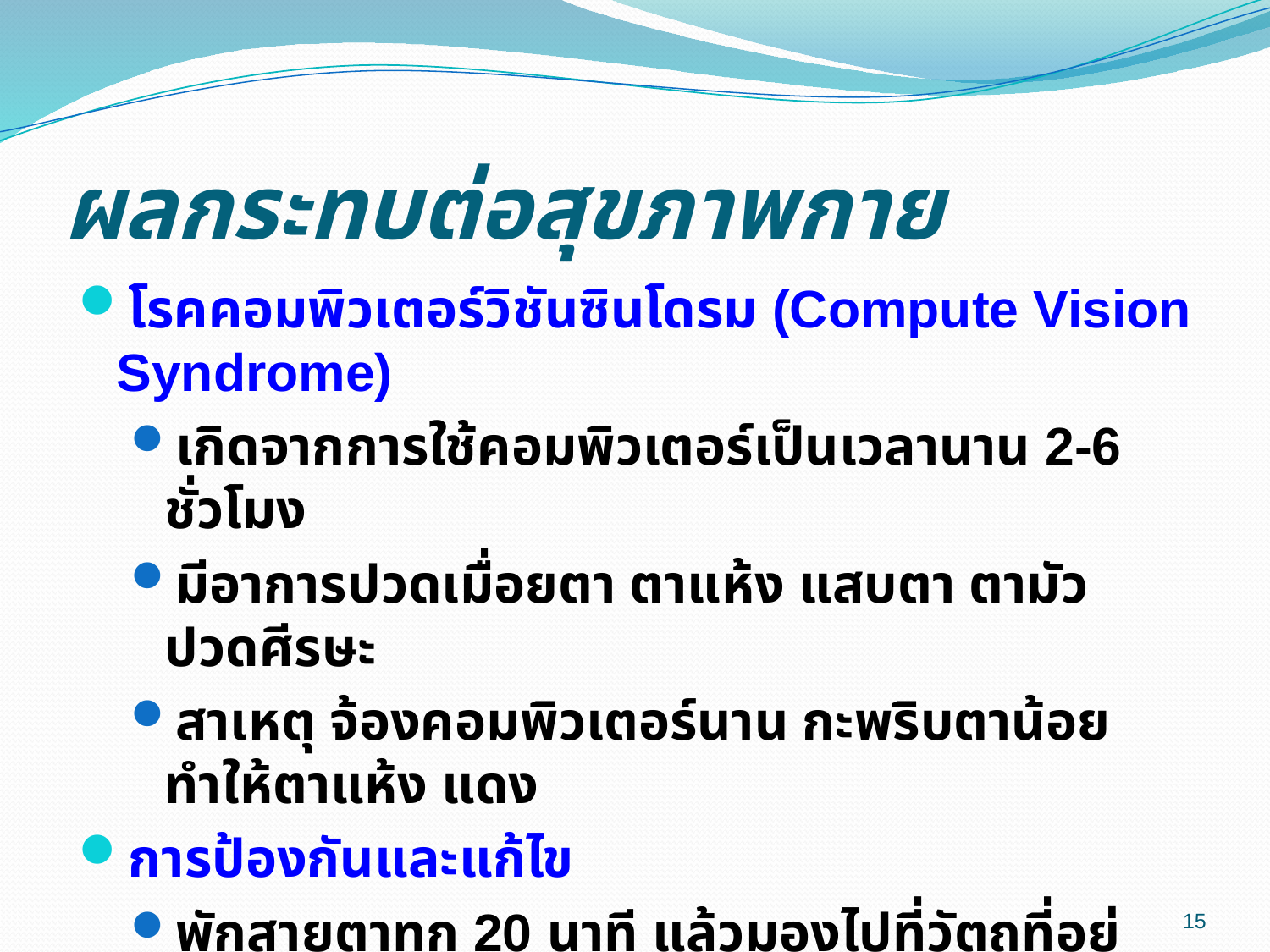

# ผลกระทบต่อสุขภาพกาย
โรคคอมพิวเตอร์วิชันซินโดรม (Compute Vision Syndrome)
เกิดจากการใช้คอมพิวเตอร์เป็นเวลานาน 2-6 ชั่วโมง
มีอาการปวดเมื่อยตา ตาแห้ง แสบตา ตามัว ปวดศีรษะ
สาเหตุ จ้องคอมพิวเตอร์นาน กะพริบตาน้อย ทำให้ตาแห้ง แดง
การป้องกันและแก้ไข
พักสายตาทุก 20 นาที แล้วมองไปที่วัตถุที่อยู่ไกลๆ 20 วินาที
กระพริบตาบ่อยขึ้น
บริหารดวงตา กลอกนัยน์ตาเป็นวงกลมซ้ายไปขวา สลับกัน
จอคอมพิวเตอร์ควรห่างจากดวงตาประมาณ 20 – 28 นิ้ว
15